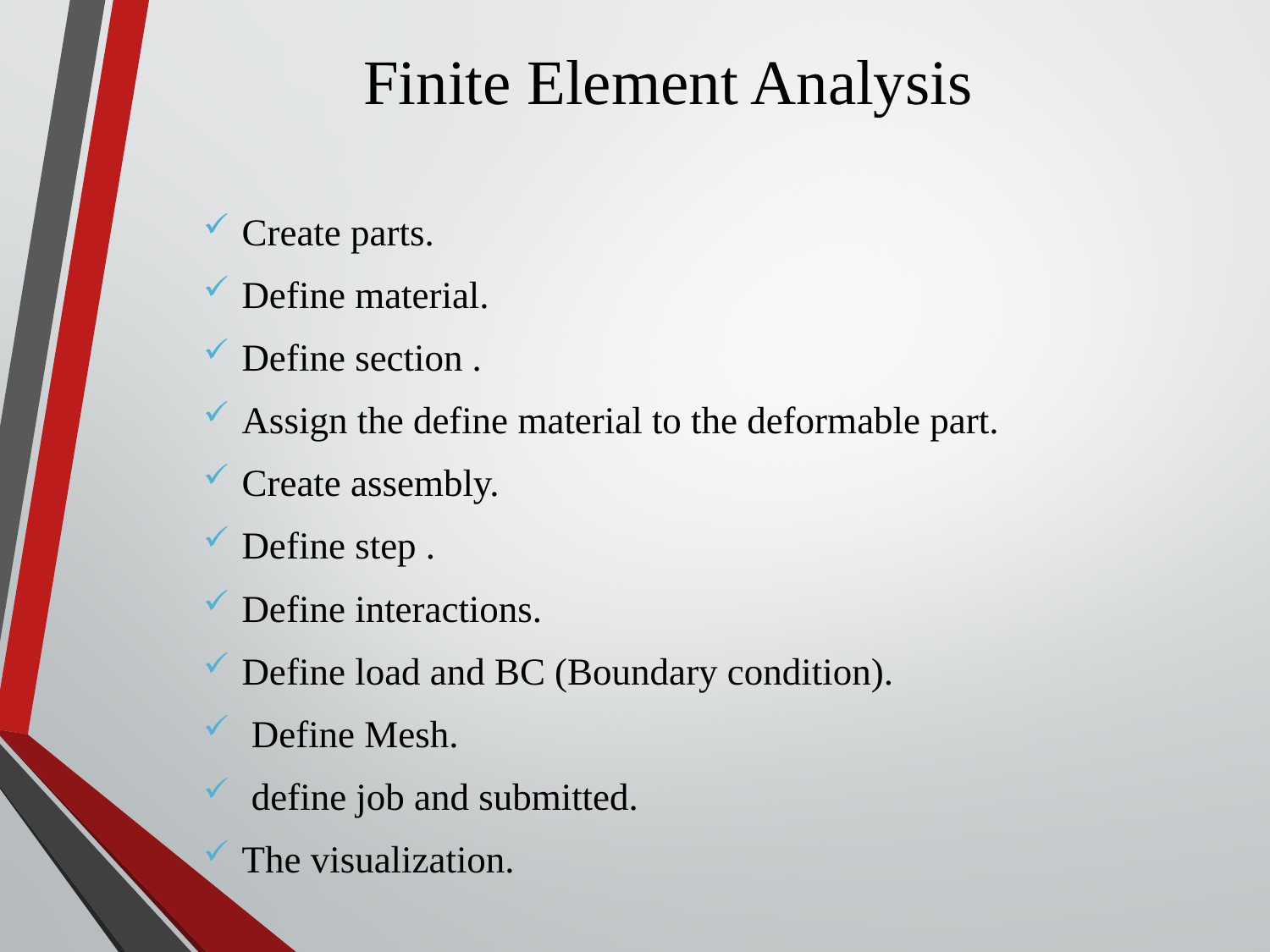

# Finite Element Analysis
Create parts.
Define material.
Define section .
Assign the define material to the deformable part.
Create assembly.
Define step .
Define interactions.
Define load and BC (Boundary condition).
 Define Mesh.
 define job and submitted.
The visualization.